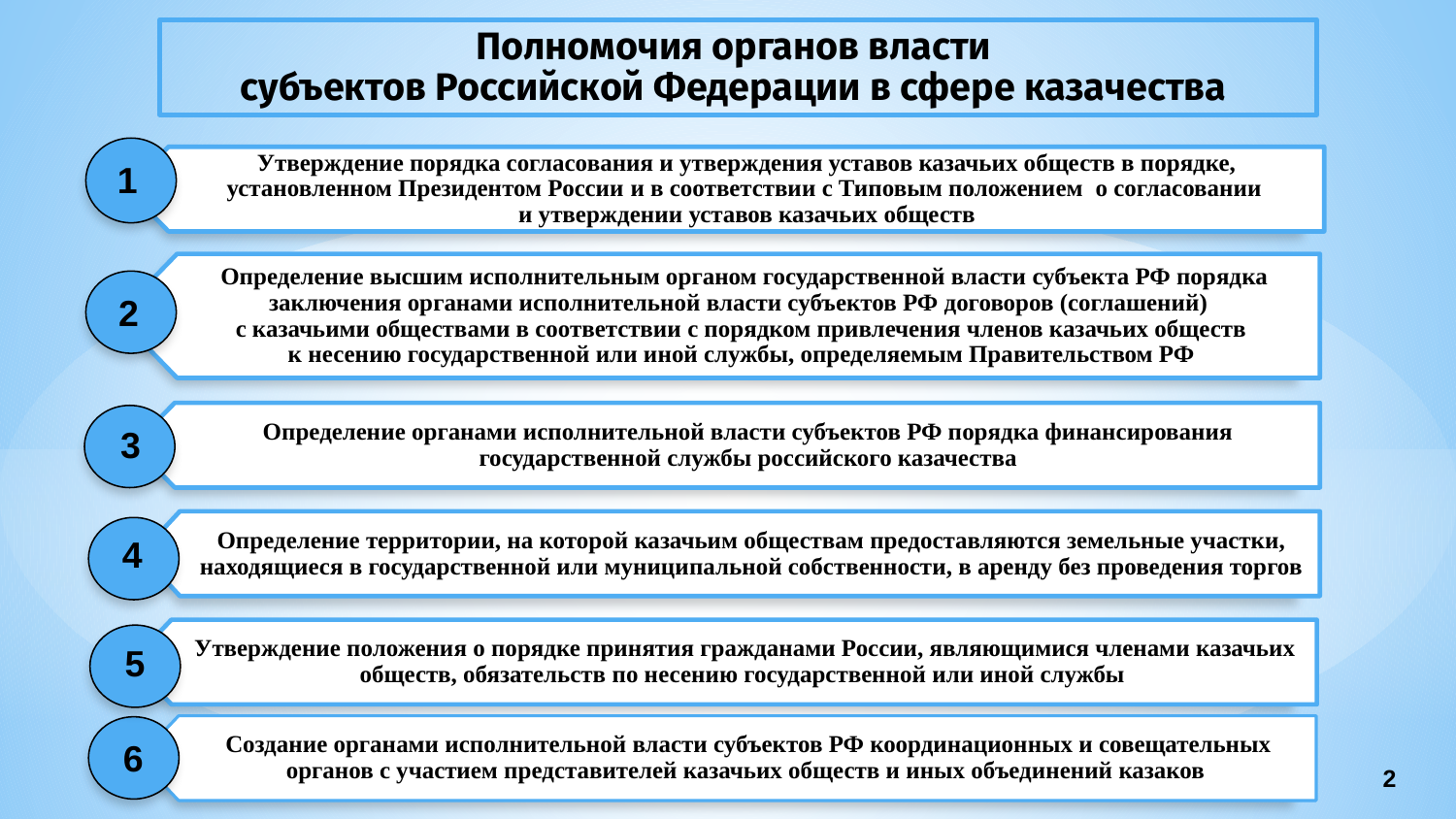

Полномочия органов власти
субъектов Российской Федерации в сфере казачества

Утверждение порядка согласования и утверждения уставов казачьих обществ в порядке, установленном Президентом России и в соответствии с Типовым положением  о согласовании
и утверждении уставов казачьих обществ
Определение высшим исполнительным органом государственной власти субъекта РФ порядка заключения органами исполнительной власти субъектов РФ договоров (соглашений)
с казачьими обществами в соответствии с порядком привлечения членов казачьих обществ
к несению государственной или иной службы, определяемым Правительством РФ
Определение органами исполнительной власти субъектов РФ порядка финансирования государственной службы российского казачества
Определение территории, на которой казачьим обществам предоставляются земельные участки, находящиеся в государственной или муниципальной собственности, в аренду без проведения торгов
Утверждение положения о порядке принятия гражданами России, являющимися членами казачьих обществ, обязательств по несению государственной или иной службы
Создание органами исполнительной власти субъектов РФ координационных и совещательных органов с участием представителей казачьих обществ и иных объединений казаков
1

2

3

4

5

6
2